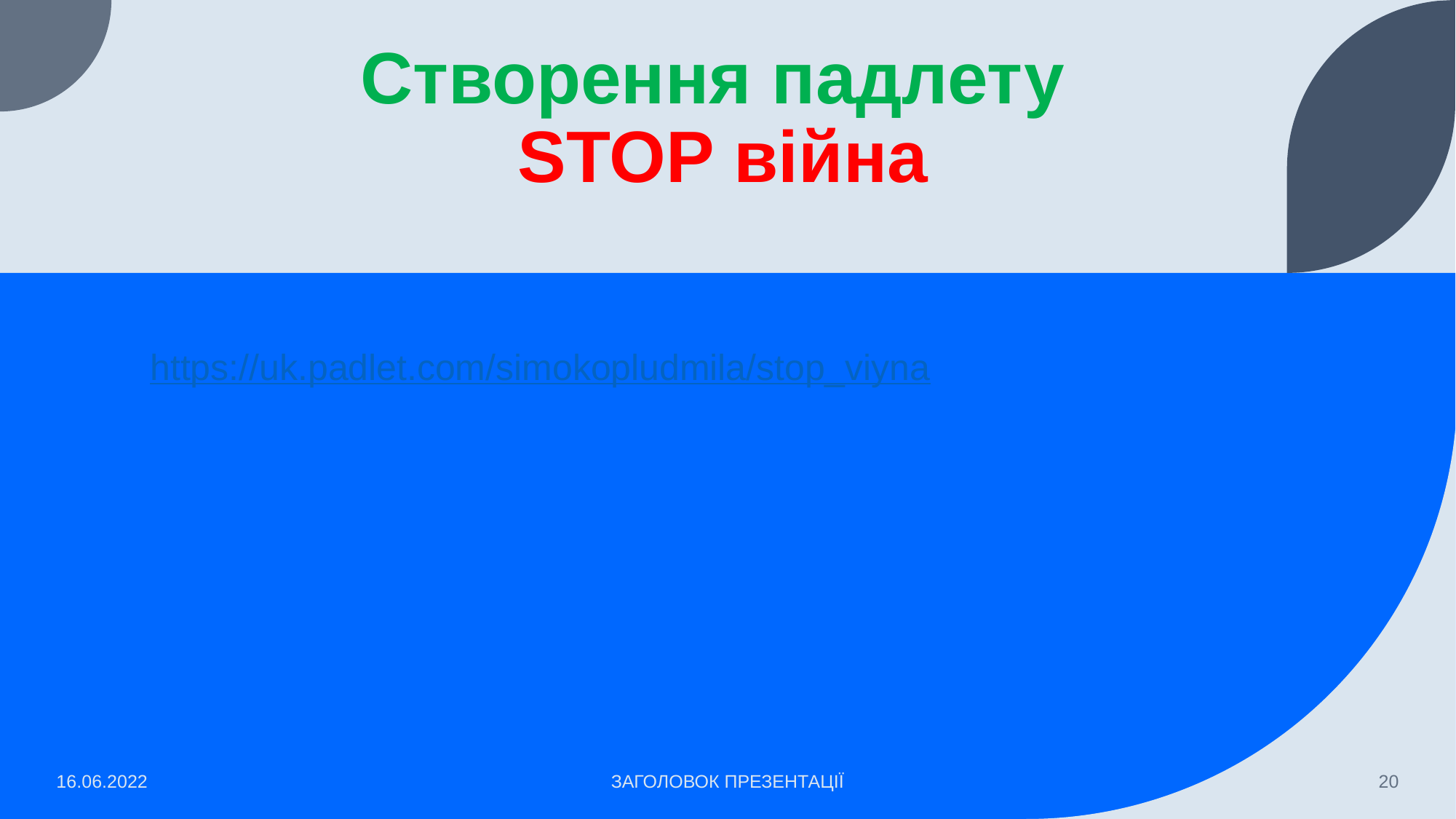

# Створення падлету STOP війна
https://uk.padlet.com/simokopludmila/stop_viyna
16.06.2022
ЗАГОЛОВОК ПРЕЗЕНТАЦІЇ
20